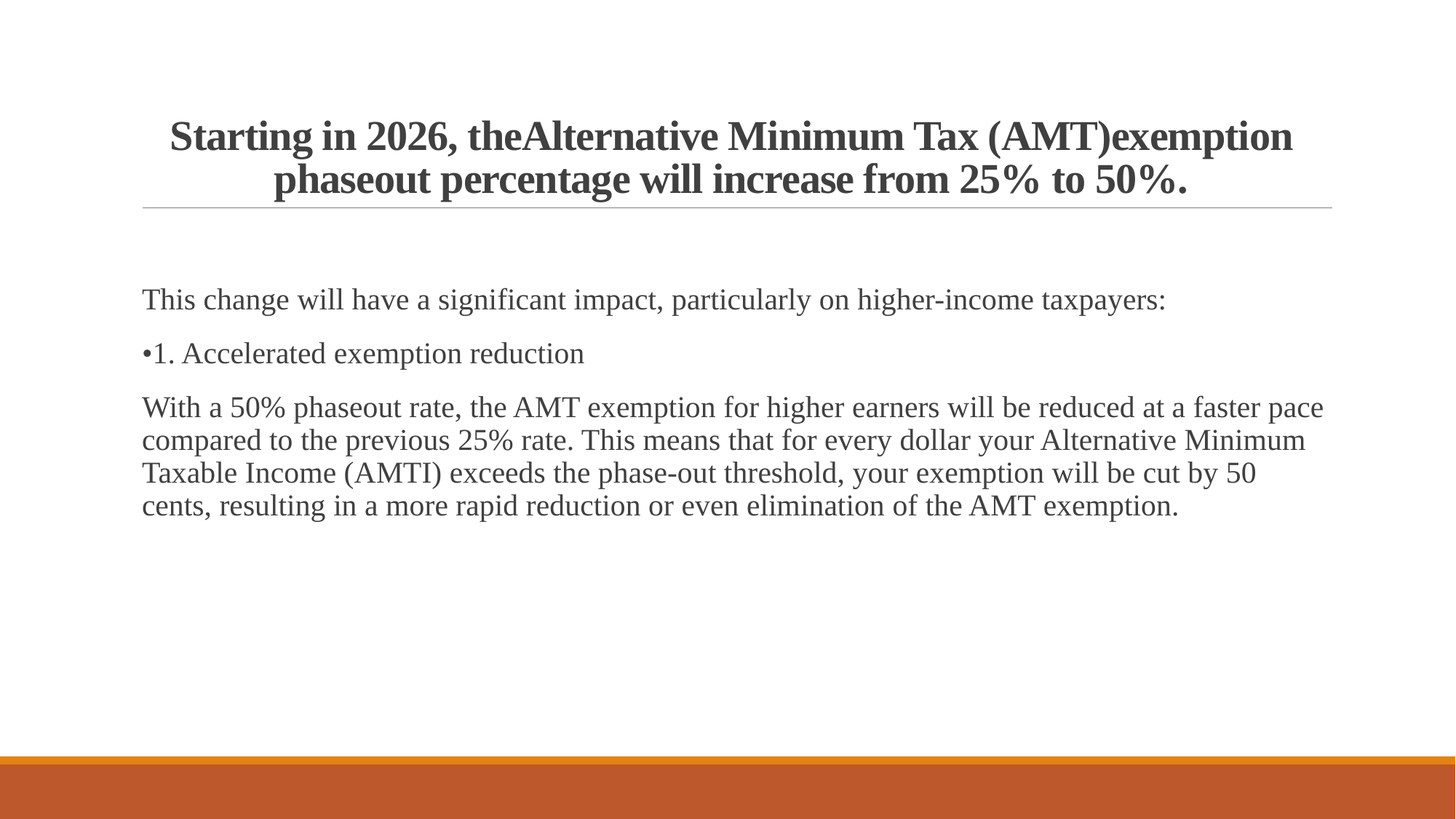

# Starting in 2026, theAlternative Minimum Tax (AMT)exemption phaseout percentage will increase from 25% to 50%.

This change will have a significant impact, particularly on higher-income taxpayers:
•1. Accelerated exemption reduction
With a 50% phaseout rate, the AMT exemption for higher earners will be reduced at a faster pace compared to the previous 25% rate. This means that for every dollar your Alternative Minimum Taxable Income (AMTI) exceeds the phase-out threshold, your exemption will be cut by 50 cents, resulting in a more rapid reduction or even elimination of the AMT exemption.